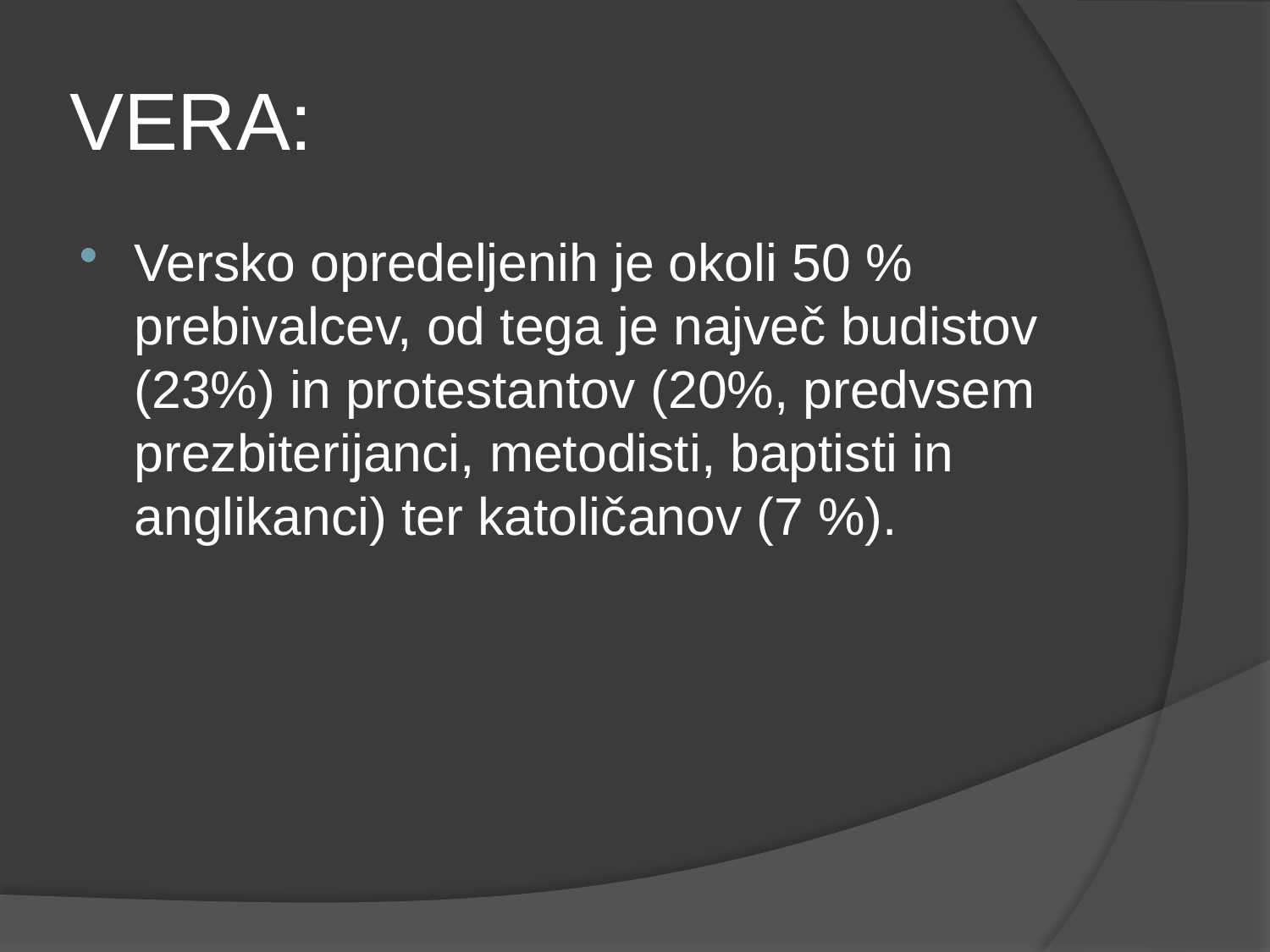

# VERA:
Versko opredeljenih je okoli 50 % prebivalcev, od tega je največ budistov (23%) in protestantov (20%, predvsem prezbiterijanci, metodisti, baptisti in anglikanci) ter katoličanov (7 %).